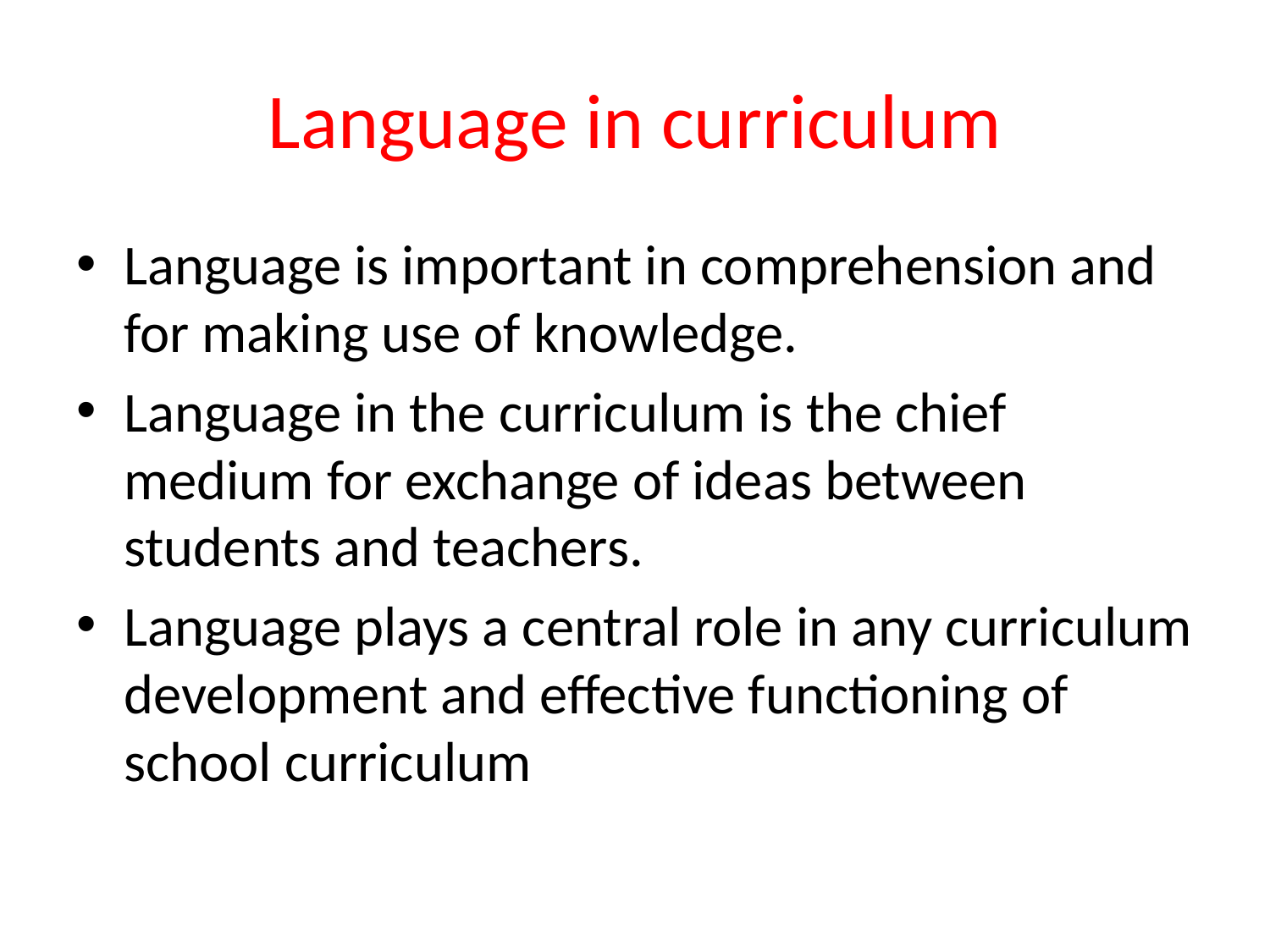

# Language in curriculum
Language is important in comprehension and for making use of knowledge.
Language in the curriculum is the chief medium for exchange of ideas between students and teachers.
Language plays a central role in any curriculum development and effective functioning of school curriculum